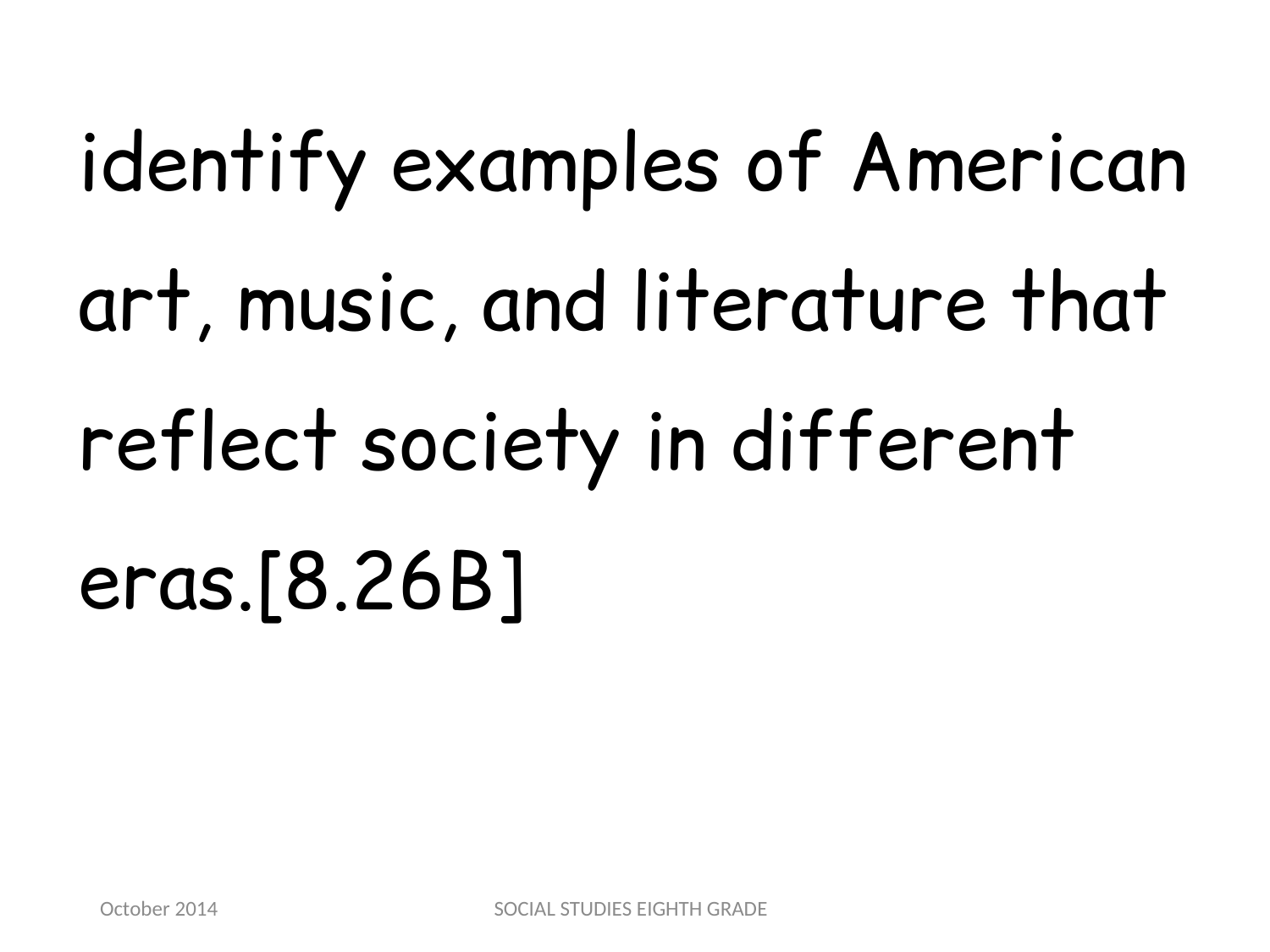

identify examples of American art, music, and literature that reflect society in different eras.[8.26B]
October 2014
SOCIAL STUDIES EIGHTH GRADE